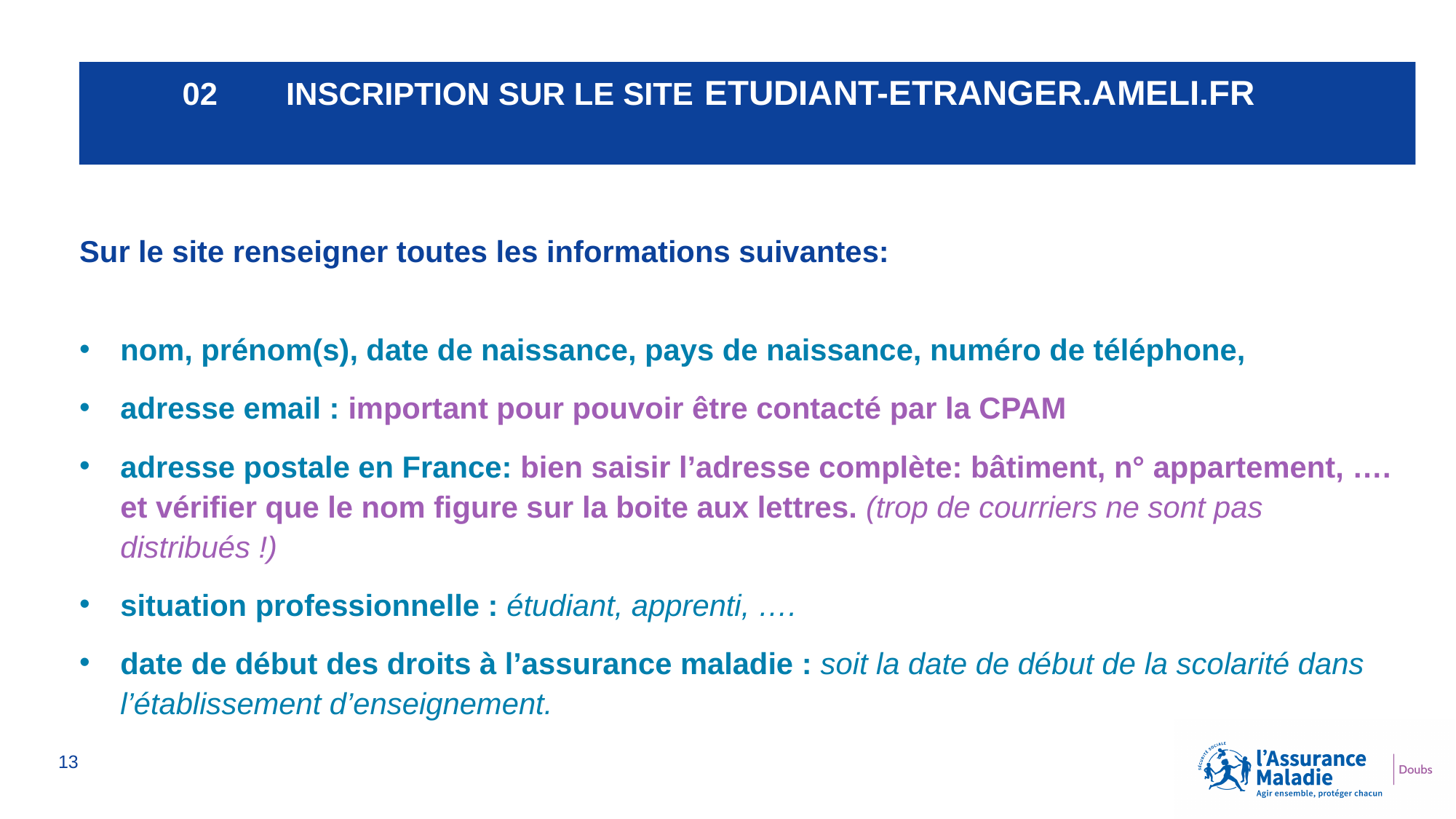

02	inscription sur le site etudiant-etranger.ameli.fr
Sur le site renseigner toutes les informations suivantes:

nom, prénom(s), date de naissance, pays de naissance, numéro de téléphone,
adresse email : important pour pouvoir être contacté par la CPAM
adresse postale en France: bien saisir l’adresse complète: bâtiment, n° appartement, …. et vérifier que le nom figure sur la boite aux lettres. (trop de courriers ne sont pas distribués !)
situation professionnelle : étudiant, apprenti, ….
date de début des droits à l’assurance maladie : soit la date de début de la scolarité dans l’établissement d’enseignement.

13